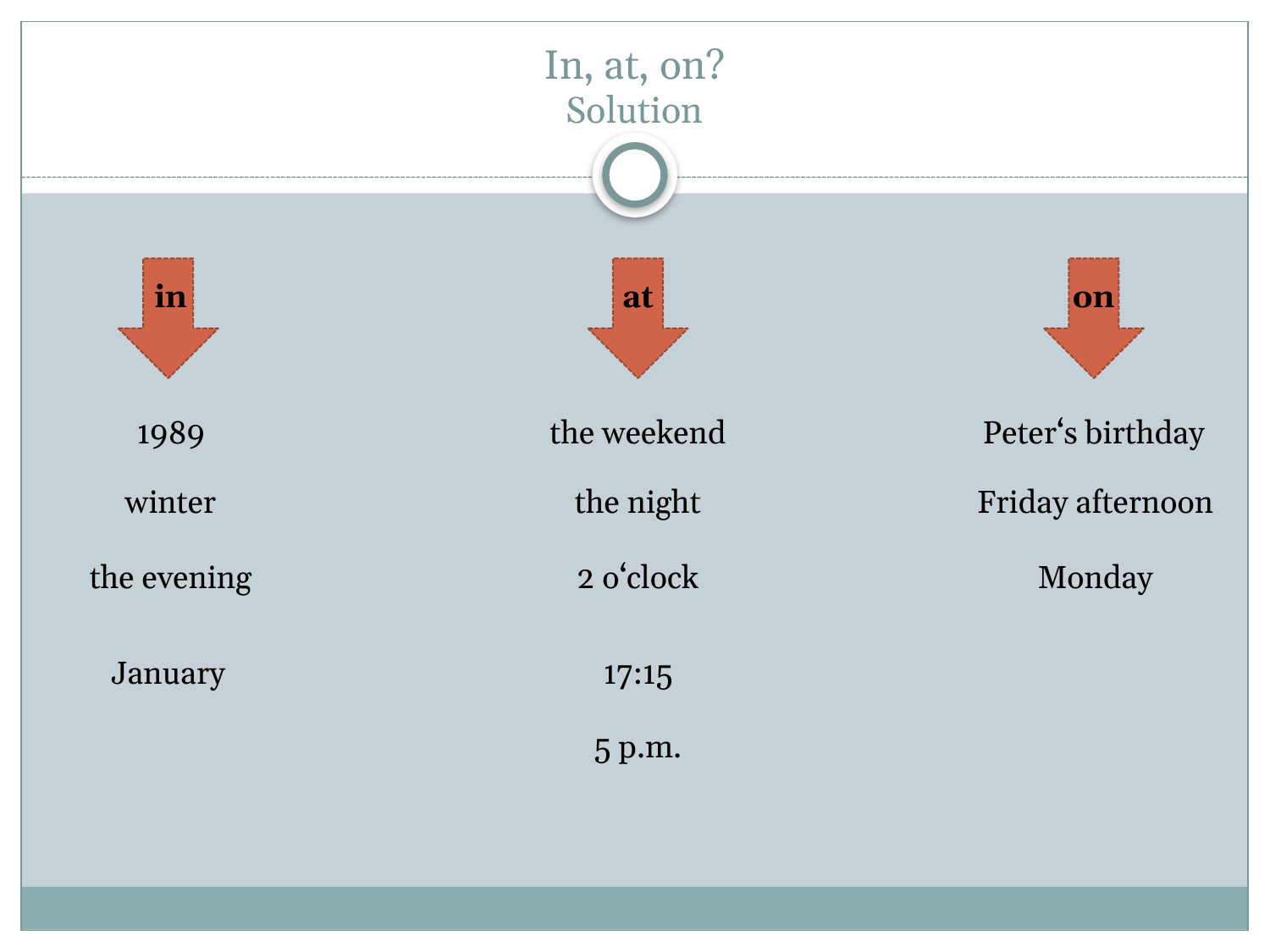

# In, at, on? Solution

in
at
on
1989
the weekend
Peter‘s birthday
winter
the night
Friday afternoon
the evening
2 o‘clock
Monday
January
17:15
5 p.m.